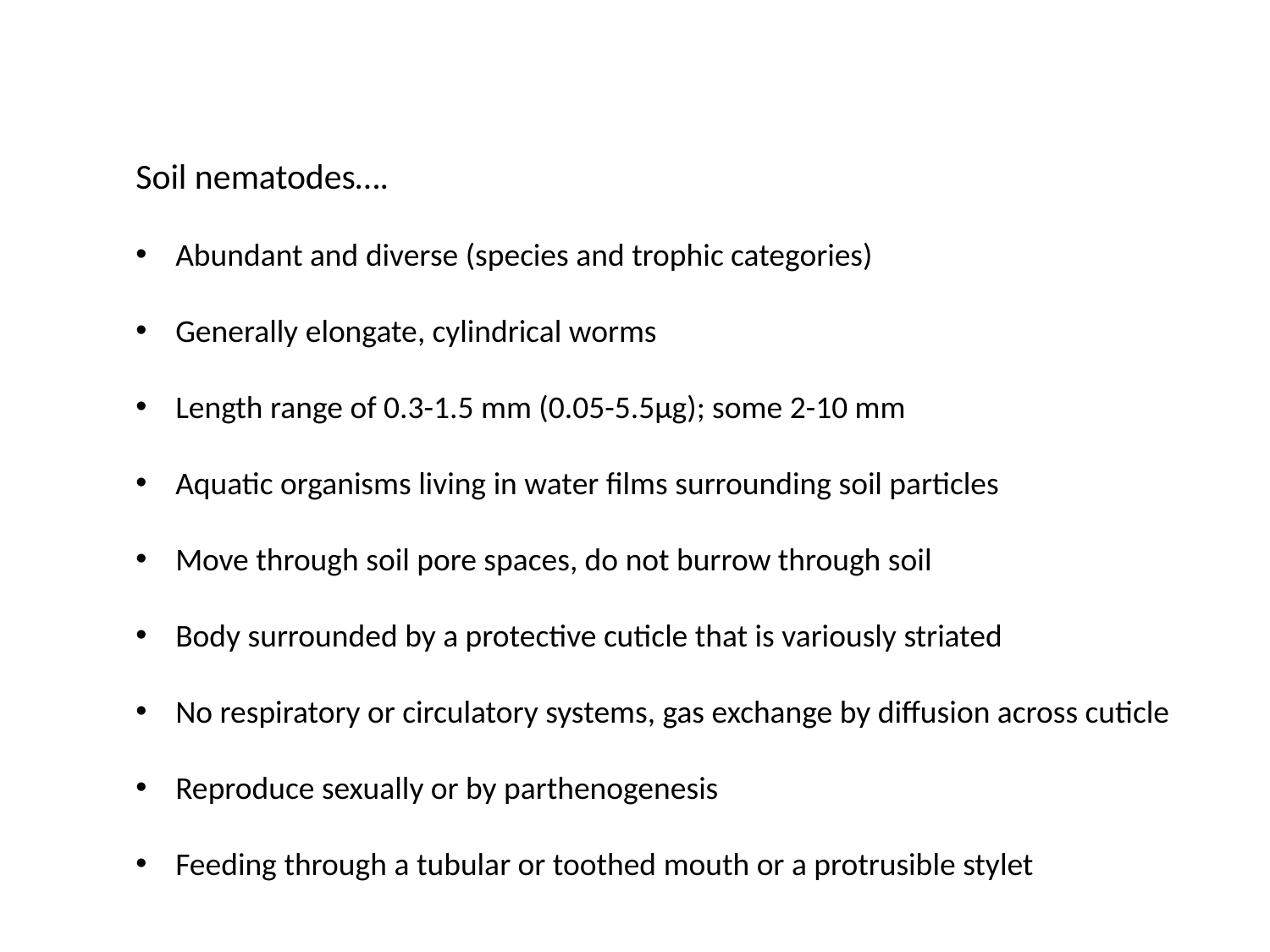

Soil nematodes….

Abundant and diverse (species and trophic categories)

Generally elongate, cylindrical worms

Length range of 0.3-1.5 mm (0.05-5.5µg); some 2-10 mm

Aquatic organisms living in water films surrounding soil particles

Move through soil pore spaces, do not burrow through soil

Body surrounded by a protective cuticle that is variously striated

No respiratory or circulatory systems, gas exchange by diffusion across cuticle

Reproduce sexually or by parthenogenesis

Feeding through a tubular or toothed mouth or a protrusible stylet